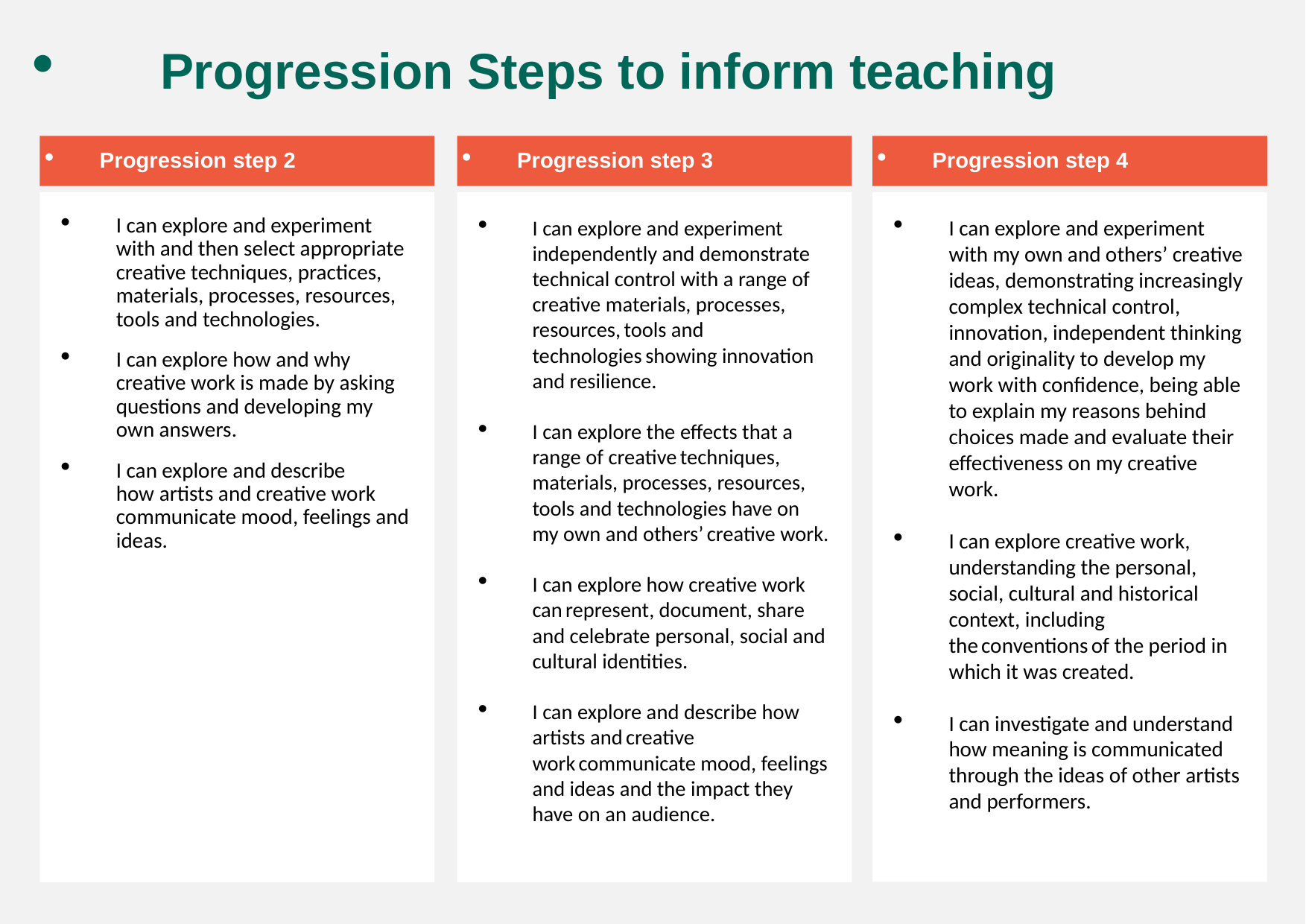

Progression Steps to inform teaching
Progression step 2
Progression step 3
Progression step 4
I can explore and experiment with and then select appropriate creative techniques, practices, materials, processes, resources, tools and technologies.
I can explore how and why creative work is made by asking questions and developing my own answers.
I can explore and describe how artists and creative work communicate mood, feelings and ideas.
I can explore and experiment independently and demonstrate technical control with a range of creative materials, processes, resources, tools and technologies showing innovation and resilience.

I can explore the effects that a range of creative techniques, materials, processes, resources, tools and technologies have on my own and others’ creative work.

I can explore how creative work can represent, document, share and celebrate personal, social and cultural identities.

I can explore and describe how artists and creative work communicate mood, feelings and ideas and the impact they have on an audience.
I can explore and experiment with my own and others’ creative ideas, demonstrating increasingly complex technical control, innovation, independent thinking and originality to develop my work with confidence, being able to explain my reasons behind choices made and evaluate their effectiveness on my creative work.

I can explore creative work, understanding the personal, social, cultural and historical context, including the conventions of the period in which it was created.

I can investigate and understand how meaning is communicated through the ideas of other artists and performers.